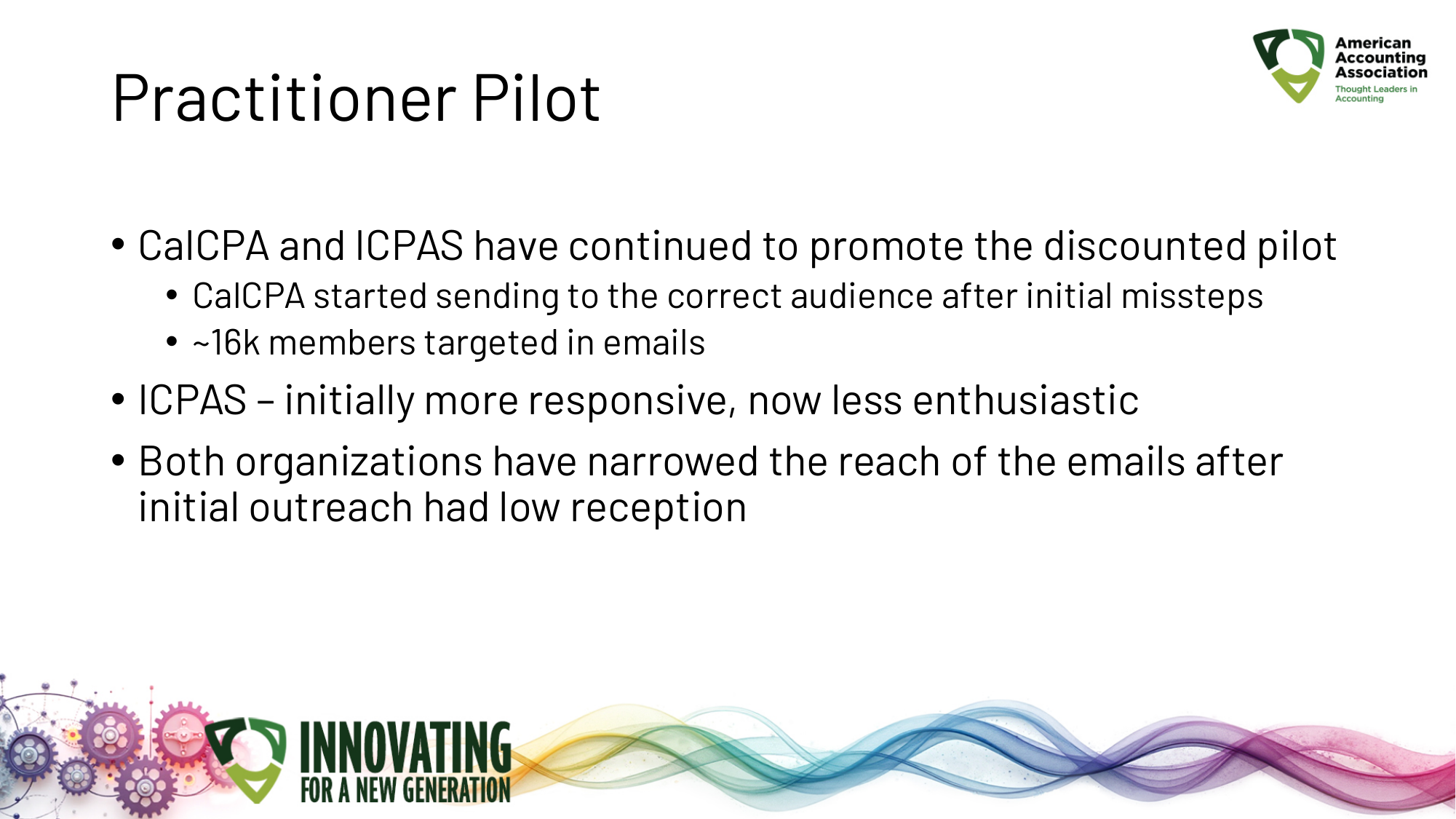

# Practitioner Pilot
CalCPA and ICPAS have continued to promote the discounted pilot
CalCPA started sending to the correct audience after initial missteps
~16k members targeted in emails
ICPAS – initially more responsive, now less enthusiastic
Both organizations have narrowed the reach of the emails after initial outreach had low reception